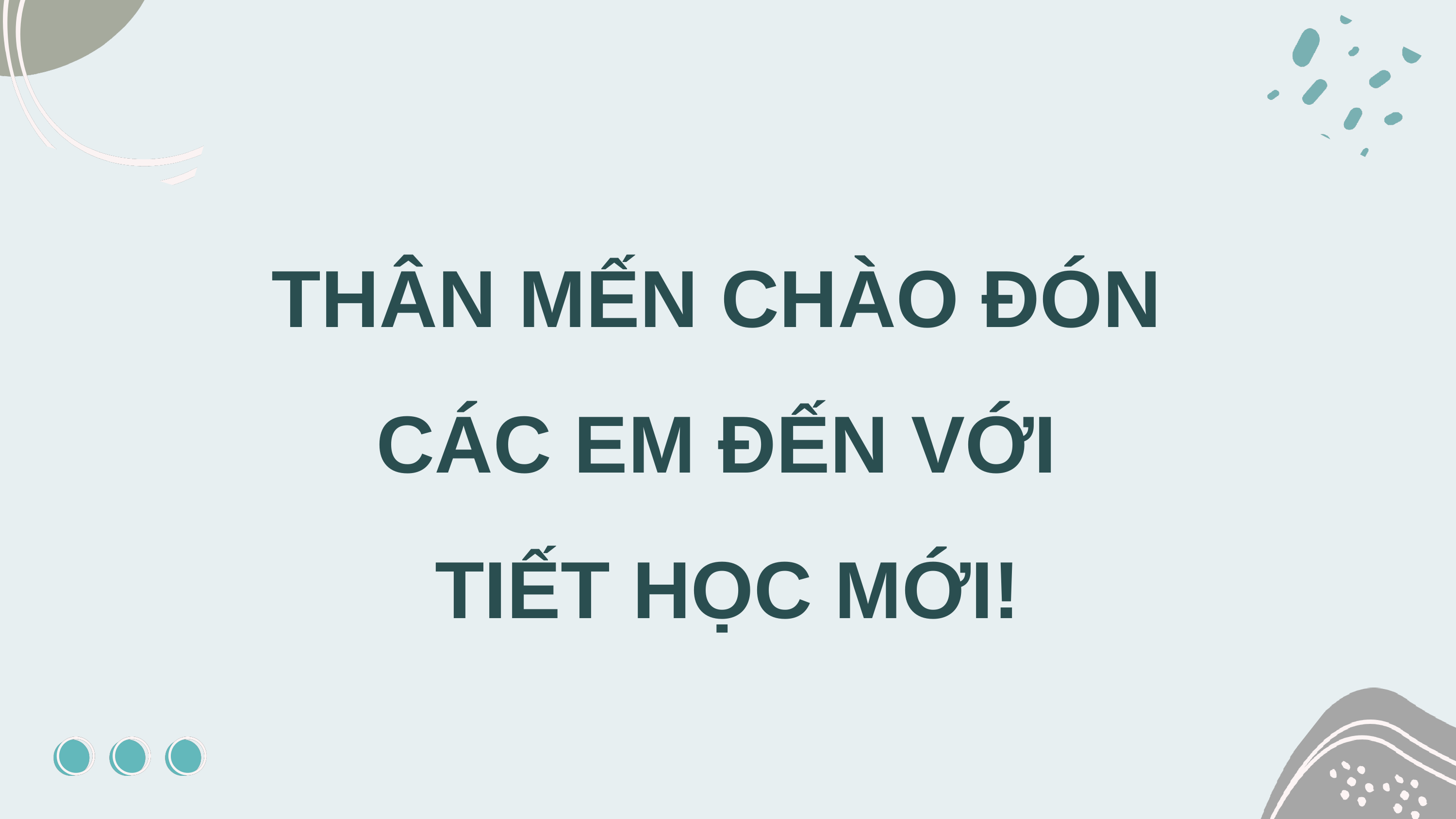

THÂN MẾN CHÀO ĐÓN
CÁC EM ĐẾN VỚI
TIẾT HỌC MỚI!